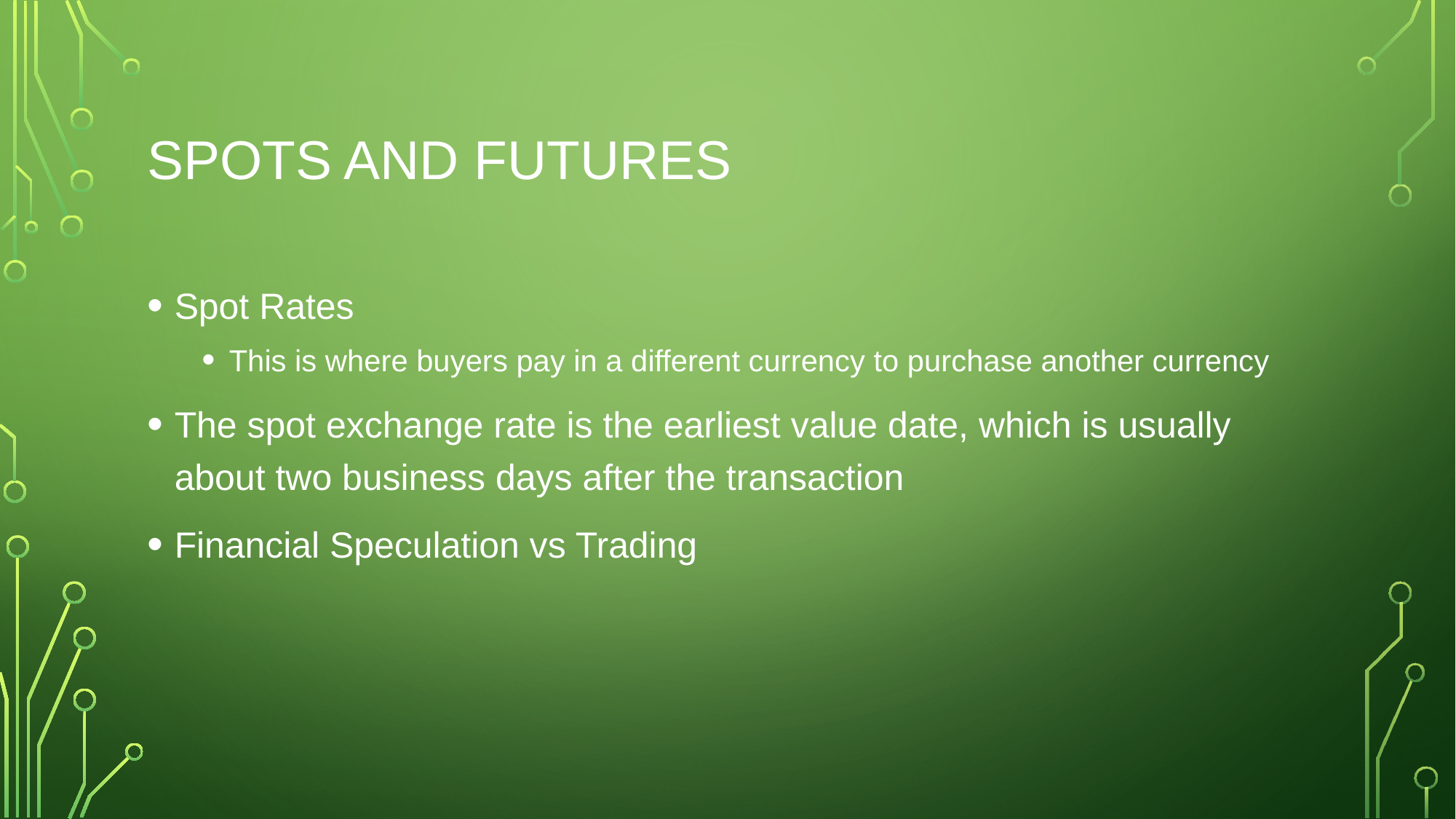

# Spots and Futures
Spot Rates
This is where buyers pay in a different currency to purchase another currency
The spot exchange rate is the earliest value date, which is usually about two business days after the transaction
Financial Speculation vs Trading